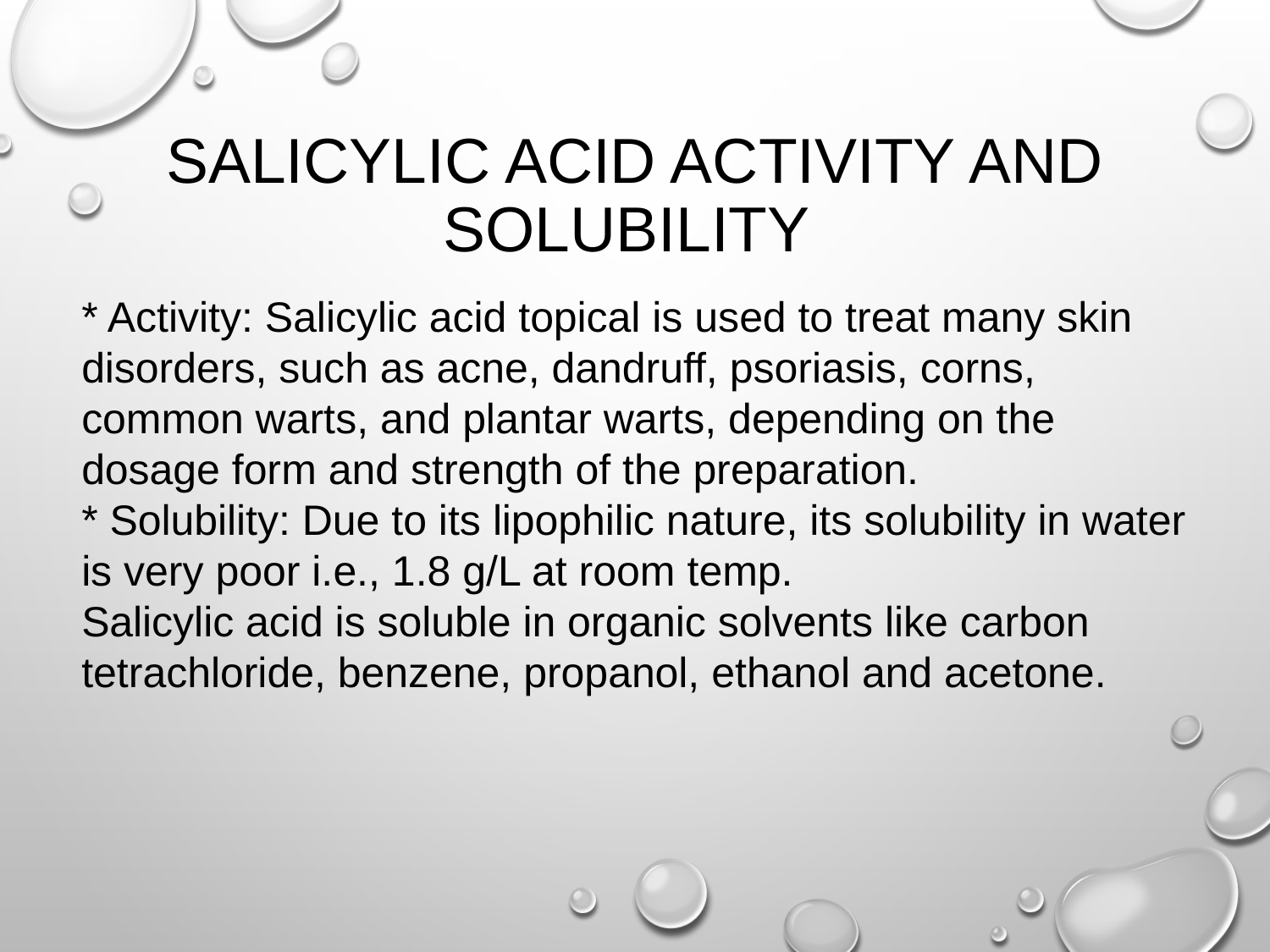

SALICYLIC ACID ACTIVITY AND SOLUBILITY
* Activity: Salicylic acid topical is used to treat many skin disorders, such as acne, dandruff, psoriasis, corns, common warts, and plantar warts, depending on the dosage form and strength of the preparation.
* Solubility: Due to its lipophilic nature, its solubility in water is very poor i.e., 1.8 g/L at room temp.
Salicylic acid is soluble in organic solvents like carbon tetrachloride, benzene, propanol, ethanol and acetone.